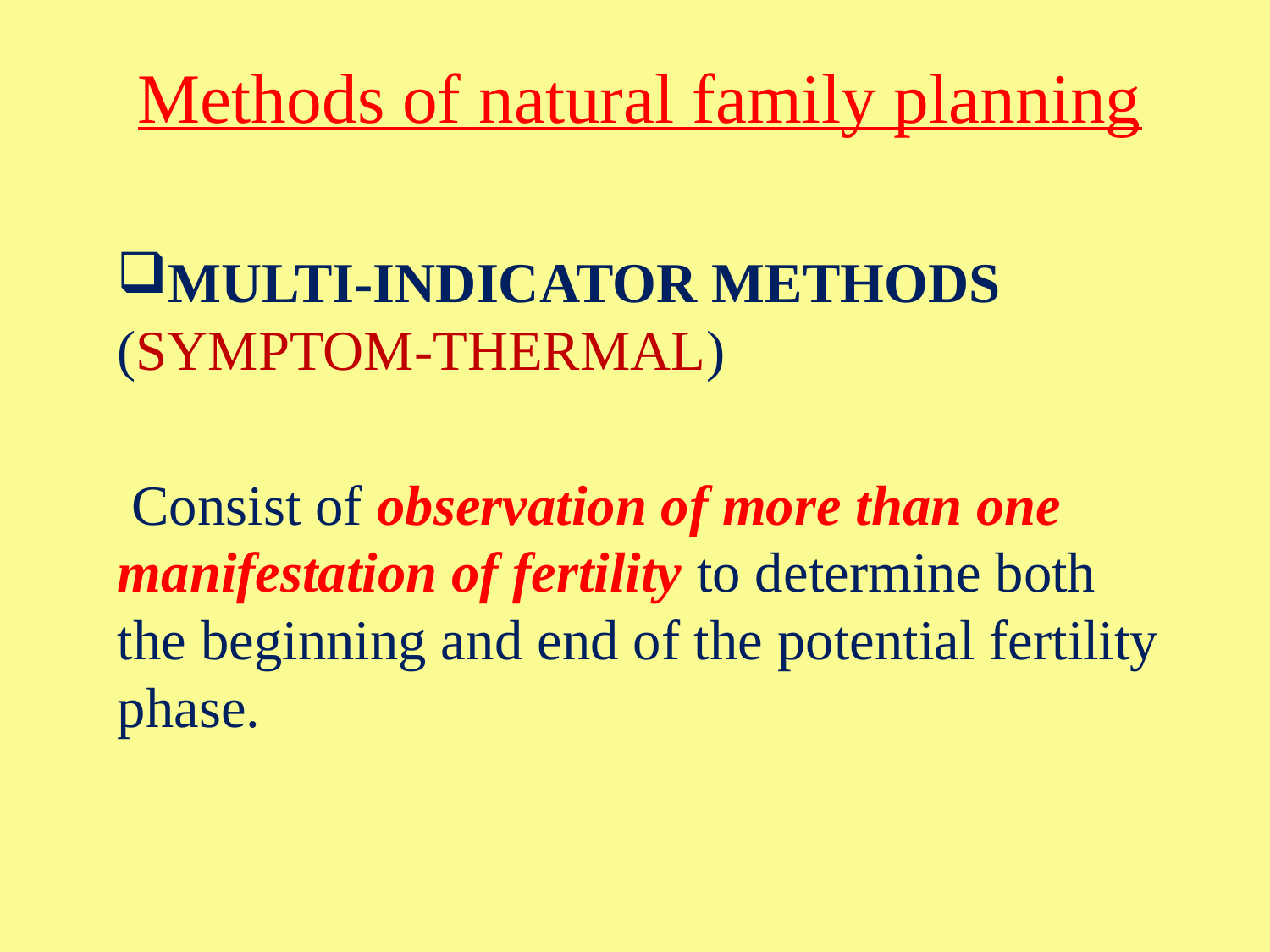

Methods of natural family planning

MULTI-INDICATOR METHODS (SYMPTOM-THERMAL)

 Consist of observation of more than one manifestation of fertility to determine both the beginning and end of the potential fertility phase.